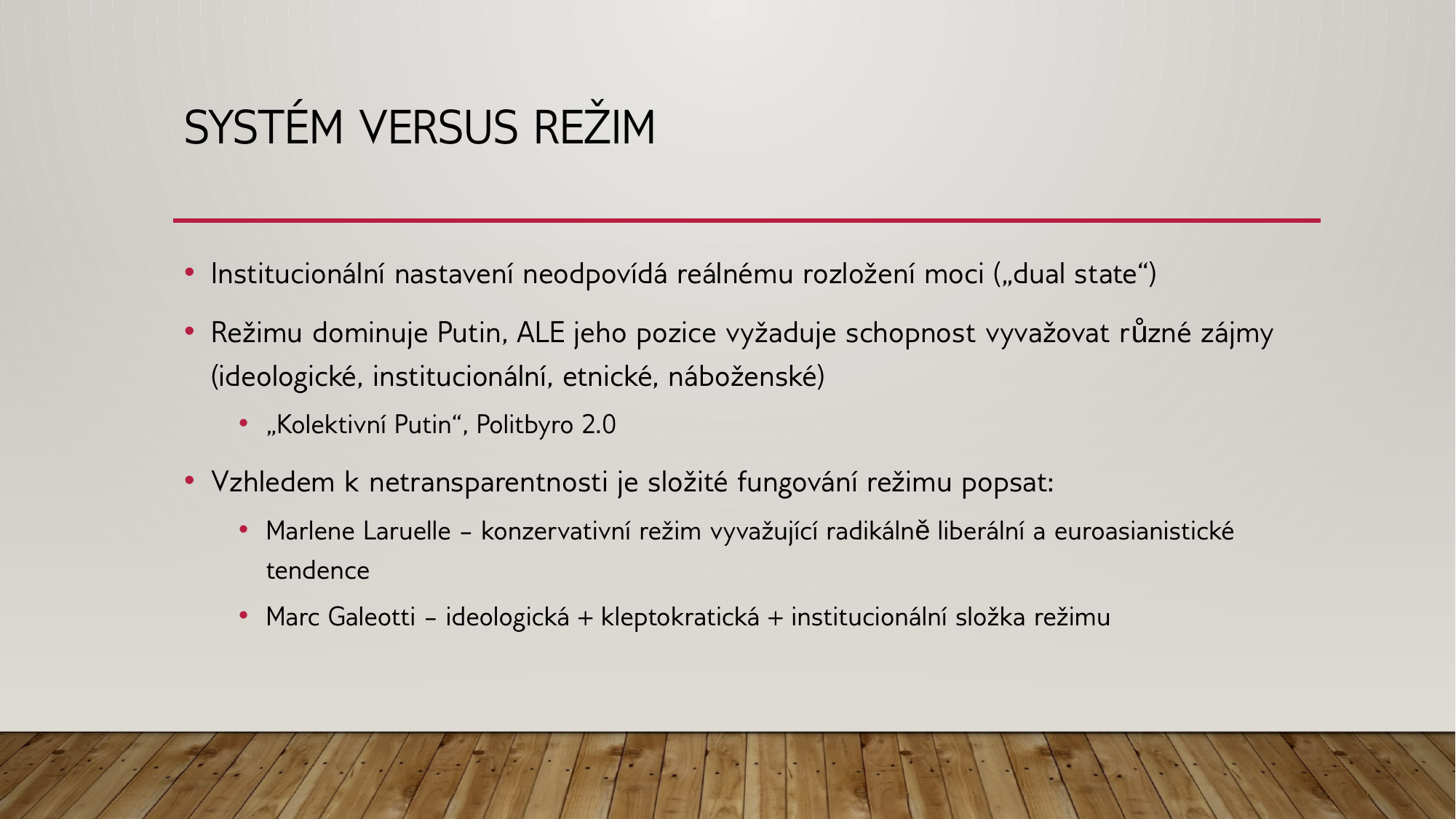

# Systém versus režim
Institucionální nastavení neodpovídá reálnému rozložení moci („dual state“)
Režimu dominuje Putin, ALE jeho pozice vyžaduje schopnost vyvažovat různé zájmy (ideologické, institucionální, etnické, náboženské)
„Kolektivní Putin“, Politbyro 2.0
Vzhledem k netransparentnosti je složité fungování režimu popsat:
Marlene Laruelle – konzervativní režim vyvažující radikálně liberální a euroasianistické tendence
Marc Galeotti – ideologická + kleptokratická + institucionální složka režimu